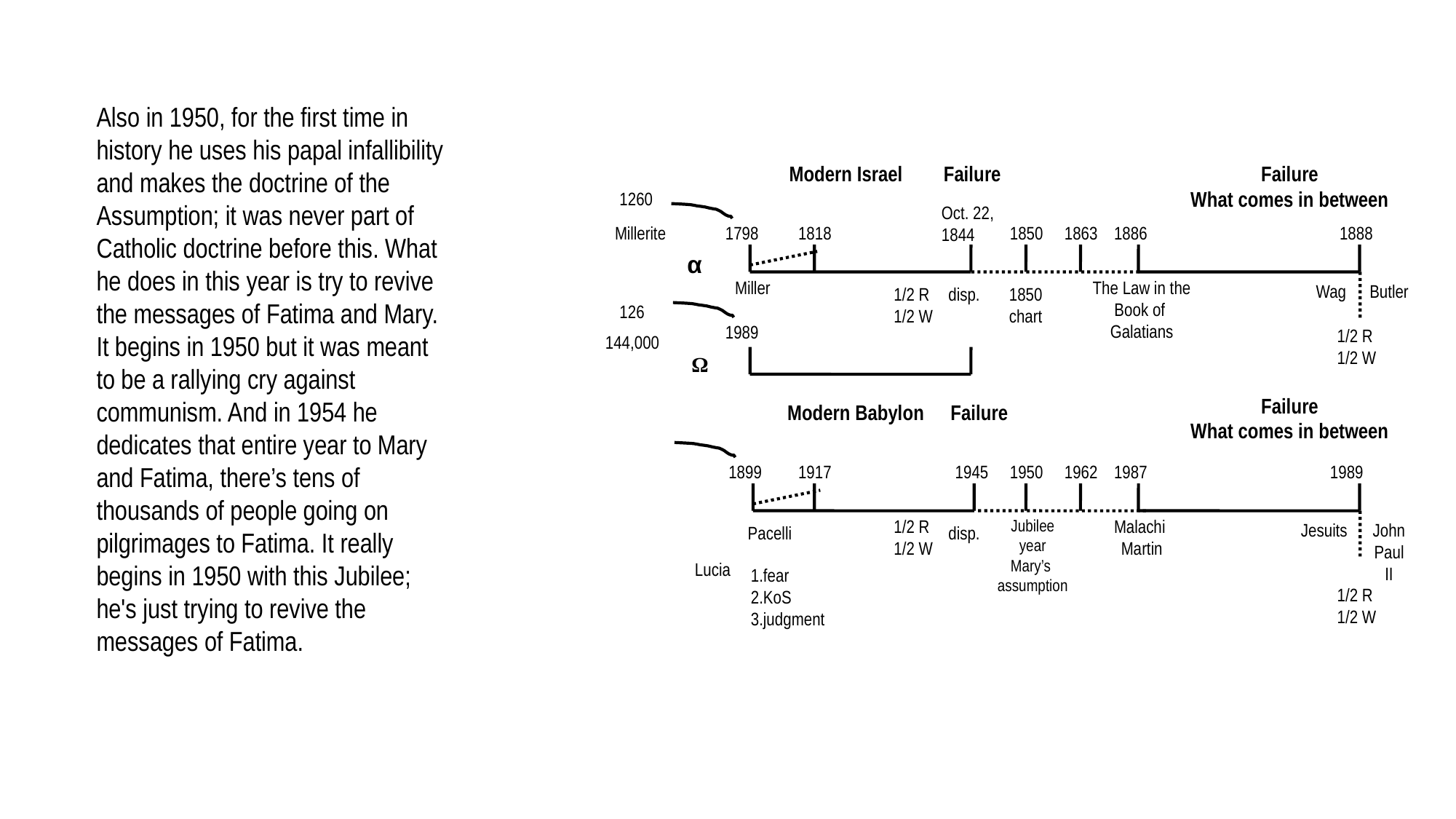

Also in 1950, for the first time in history he uses his papal infallibility and makes the doctrine of the Assumption; it was never part of Catholic doctrine before this. What he does in this year is try to revive the messages of Fatima and Mary. It begins in 1950 but it was meant to be a rallying cry against communism. And in 1954 he dedicates that entire year to Mary and Fatima, there’s tens of thousands of people going on pilgrimages to Fatima. It really begins in 1950 with this Jubilee; he's just trying to revive the messages of Fatima.

Modern Israel
Failure
Failure
What comes in between
1260
Oct. 22,
1844

Millerite
1798
1818
1850
1863
1886
1888
α

Miller

The Law in the Book of
Galatians

Wag
Butler
1/2 R
1/2 W
disp.
1850
chart
126

1989
1/2 R
1/2 W
144,000
Ω

Failure
What comes in between
Modern Babylon
Failure

1899
1917
1945
1950
1962
1987
1989

1/2 R
1/2 W

Jubilee year
Mary’s
assumption
Malachi
Martin

Jesuits
John Paul II
Pacelli
disp.
Lucia
fear
KoS
judgment
1/2 R
1/2 W